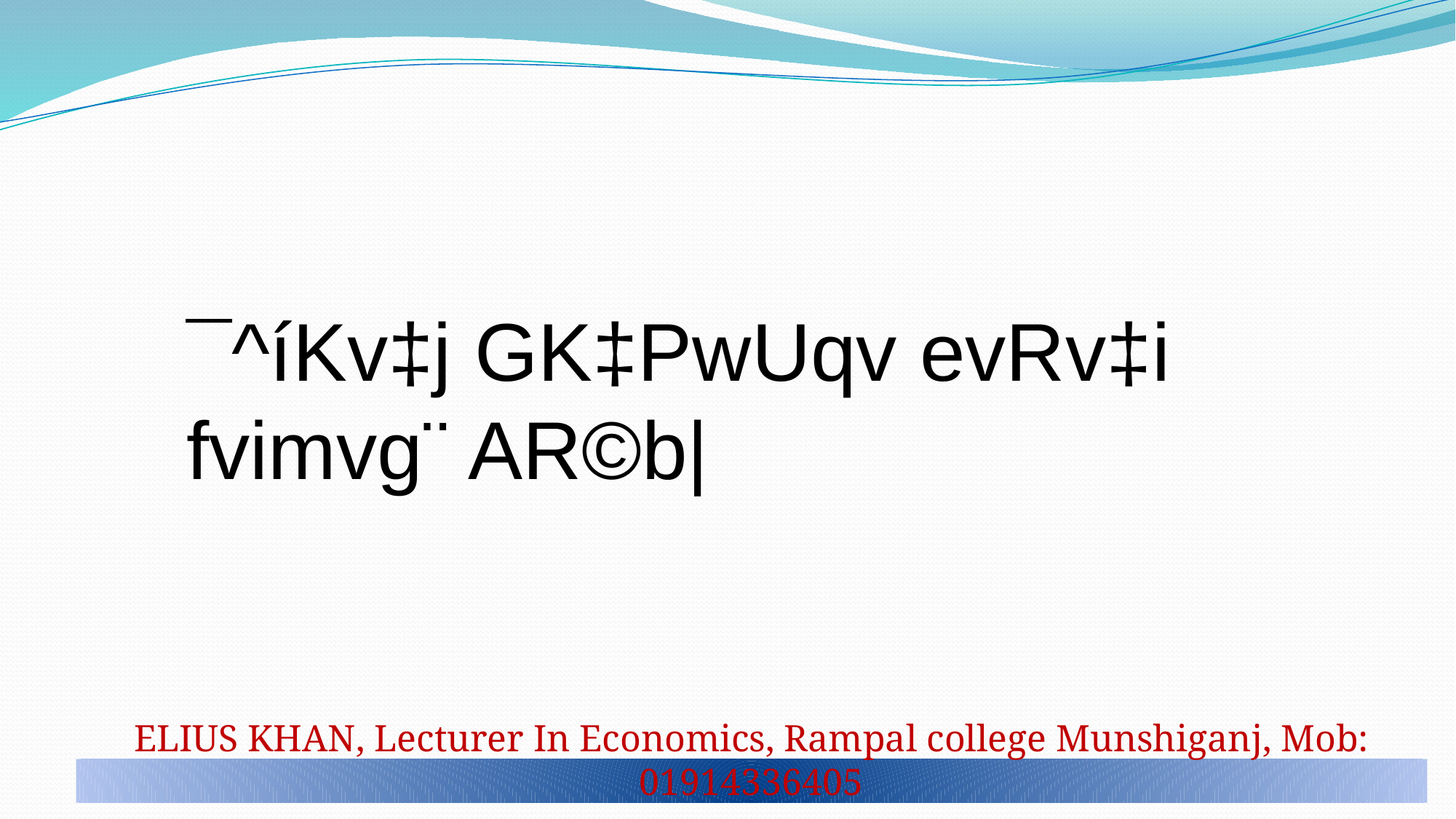

¯^íKv‡j GK‡PwUqv evRv‡i fvimvg¨ AR©b|
ELIUS KHAN, Lecturer In Economics, Rampal college Munshiganj, Mob: 01914336405